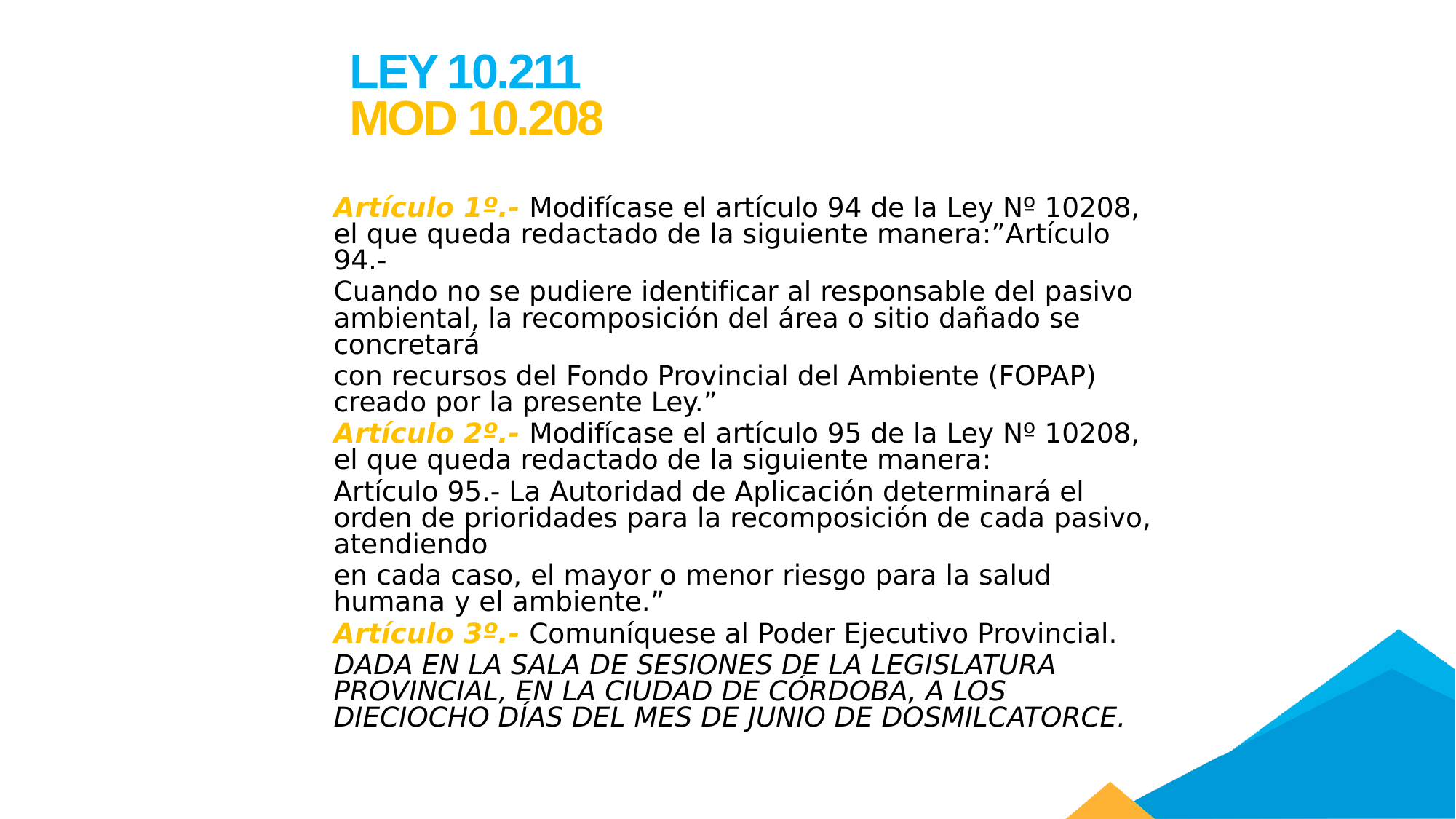

LEY 10.211
MOD 10.208
	Artículo 1º.- Modifícase el artículo 94 de la Ley Nº 10208, el que queda redactado de la siguiente manera:”Artículo 94.-
	Cuando no se pudiere identificar al responsable del pasivo ambiental, la recomposición del área o sitio dañado se concretará
	con recursos del Fondo Provincial del Ambiente (FOPAP) creado por la presente Ley.”
	Artículo 2º.- Modifícase el artículo 95 de la Ley Nº 10208, el que queda redactado de la siguiente manera:
	Artículo 95.- La Autoridad de Aplicación determinará el orden de prioridades para la recomposición de cada pasivo, atendiendo
	en cada caso, el mayor o menor riesgo para la salud humana y el ambiente.”
	Artículo 3º.- Comuníquese al Poder Ejecutivo Provincial.
	DADA EN LA SALA DE SESIONES DE LA LEGISLATURA PROVINCIAL, EN LA CIUDAD DE CÓRDOBA, A LOS DIECIOCHO DÍAS DEL MES DE JUNIO DE DOSMILCATORCE.